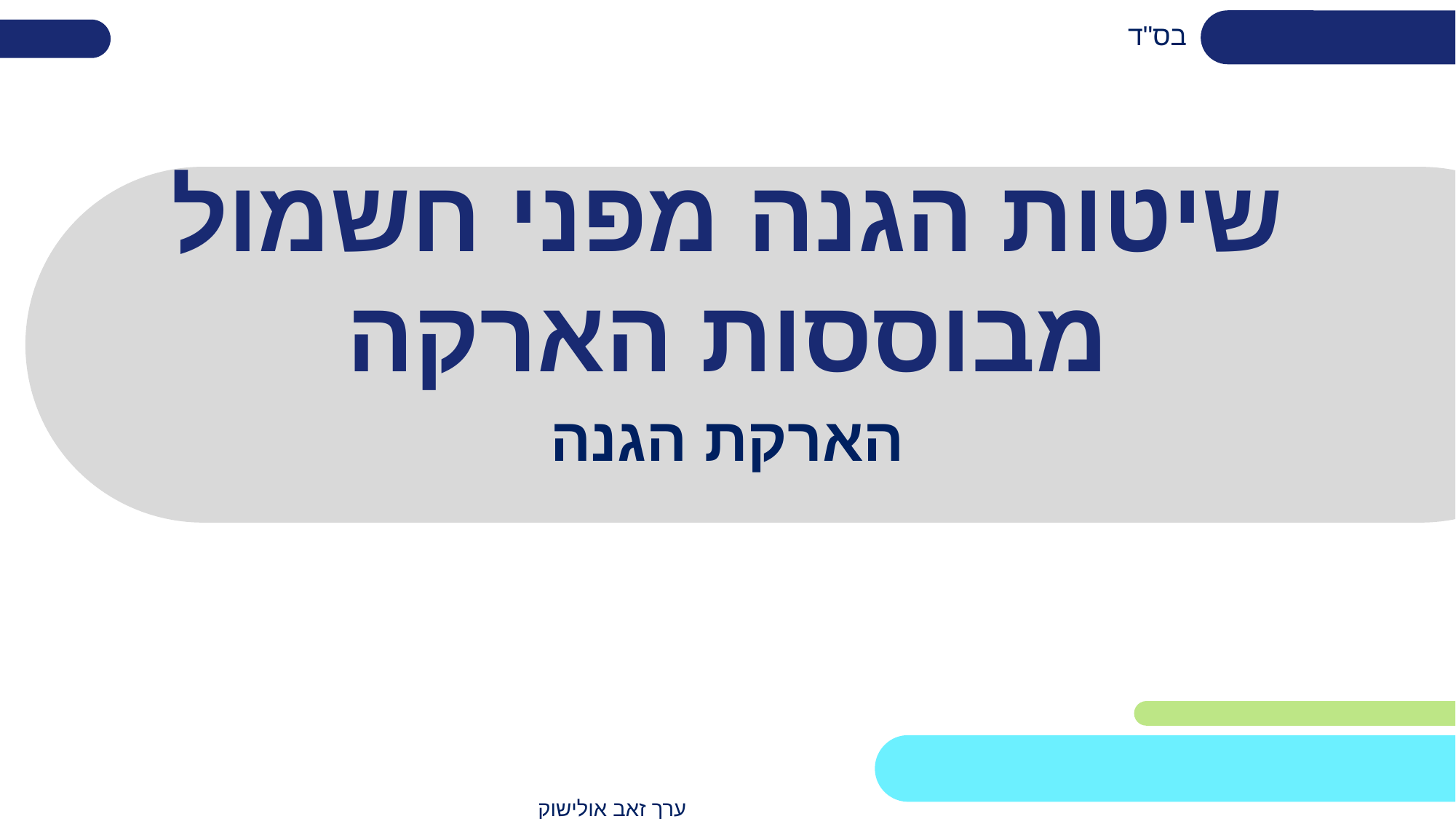

בס"ד
# שיטות הגנה מפני חשמול מבוססות הארקה
הארקת הגנה
ערך זאב אולישוק